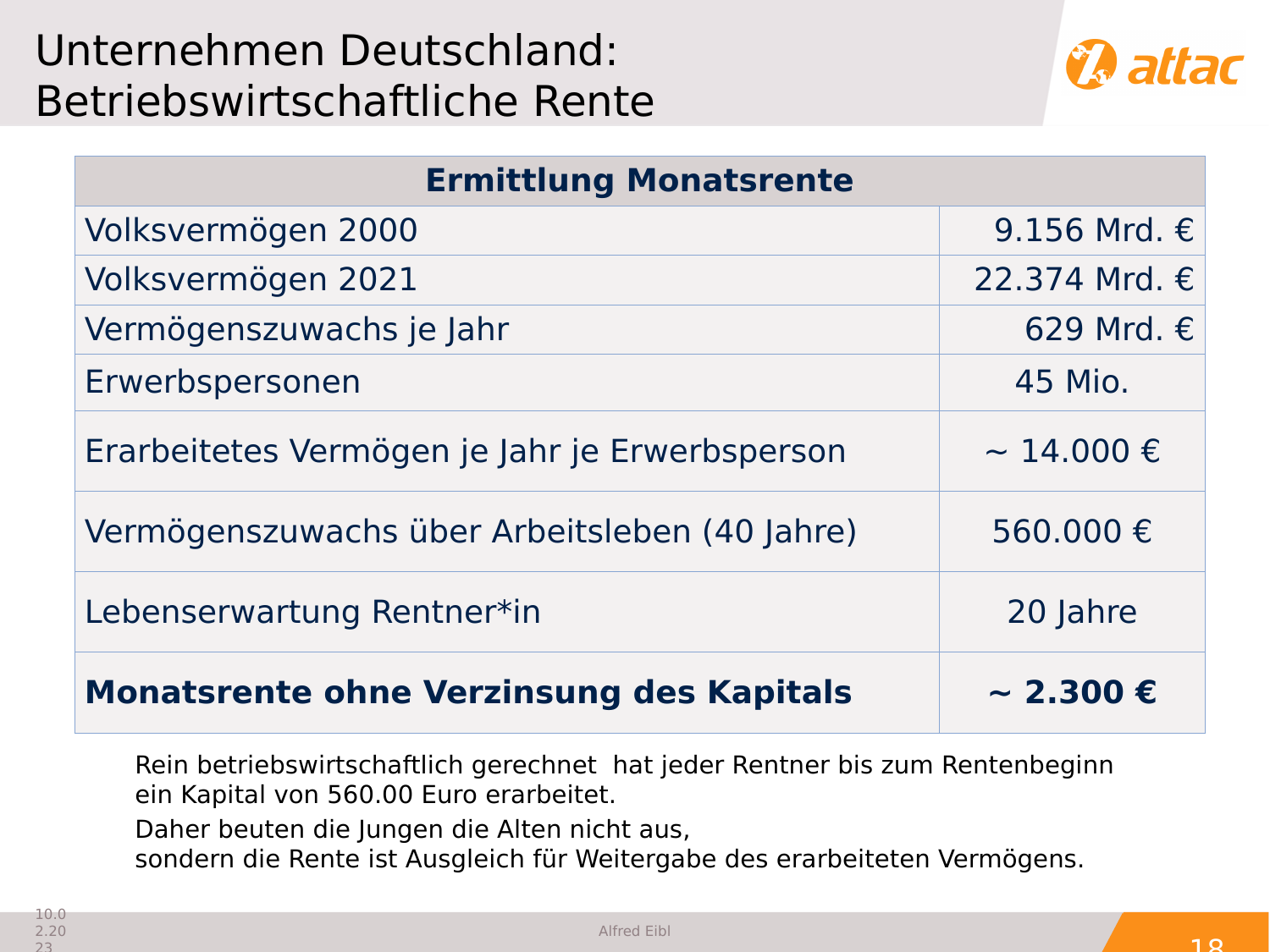

# Unternehmen Deutschland: Betriebswirtschaftliche Rente
| Ermittlung Monatsrente | Durchschnitts-einkommen aller Versicherten 2018 |
| --- | --- |
| Volksvermögen 2000 | 9.156 Mrd. € |
| Volksvermögen 2021 | 22.374 Mrd. € |
| Vermögenszuwachs je Jahr | 629 Mrd. € |
| Erwerbspersonen | 45 Mio. |
| Erarbeitetes Vermögen je Jahr je Erwerbsperson | ~ 14.000 € |
| Vermögenszuwachs über Arbeitsleben (40 Jahre) | 560.000 € |
| Lebenserwartung Rentner\*in | 20 Jahre |
| Monatsrente ohne Verzinsung des Kapitals | ~ 2.300 € |
Rein betriebswirtschaftlich gerechnet  hat jeder Rentner bis zum Rentenbeginn ein Kapital von 560.00 Euro erarbeitet.
Daher beuten die Jungen die Alten nicht aus,
sondern die Rente ist Ausgleich für Weitergabe des erarbeiteten Vermögens.
10.02.2023
Alfred Eibl
 18